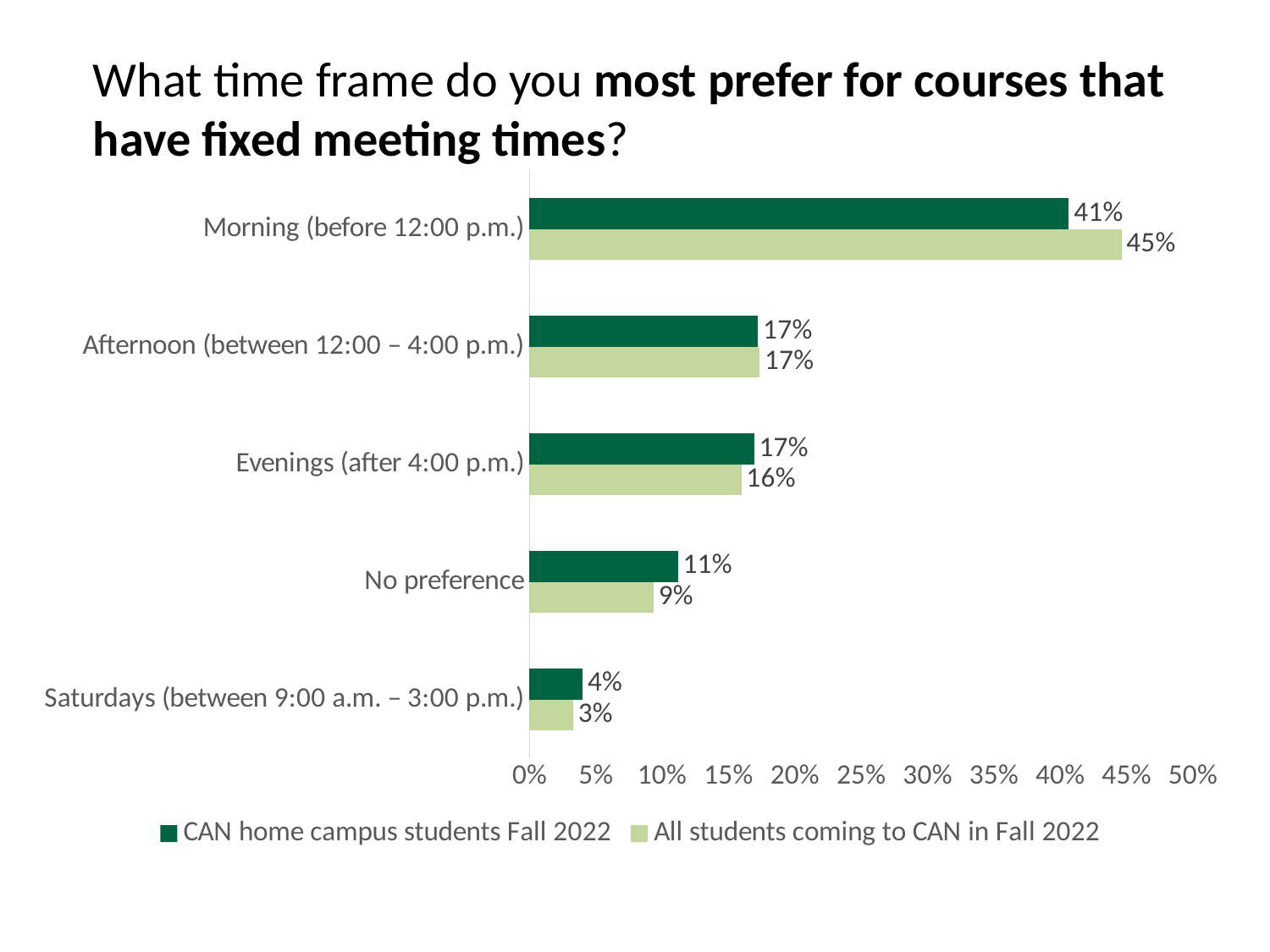

What time frame do you most prefer for courses that have fixed meeting times?

### Chart

| Category | All students coming to CAN in Fall 2022 | CAN home campus students Fall 2022 |
|---|---|---|
| Saturdays (between 9:00 a.m. – 3:00 p.m.) | 0.03305785123966942 | 0.040229885057471264 |
| No preference | 0.09366391184573003 | 0.11206896551724138 |
| Evenings (after 4:00 p.m.) | 0.15977961432506887 | 0.16954022988505746 |
| Afternoon (between 12:00 – 4:00 p.m.) | 0.17355371900826447 | 0.1724137931034483 |
| Morning (before 12:00 p.m.) | 0.4462809917355372 | 0.40660919540229884 |